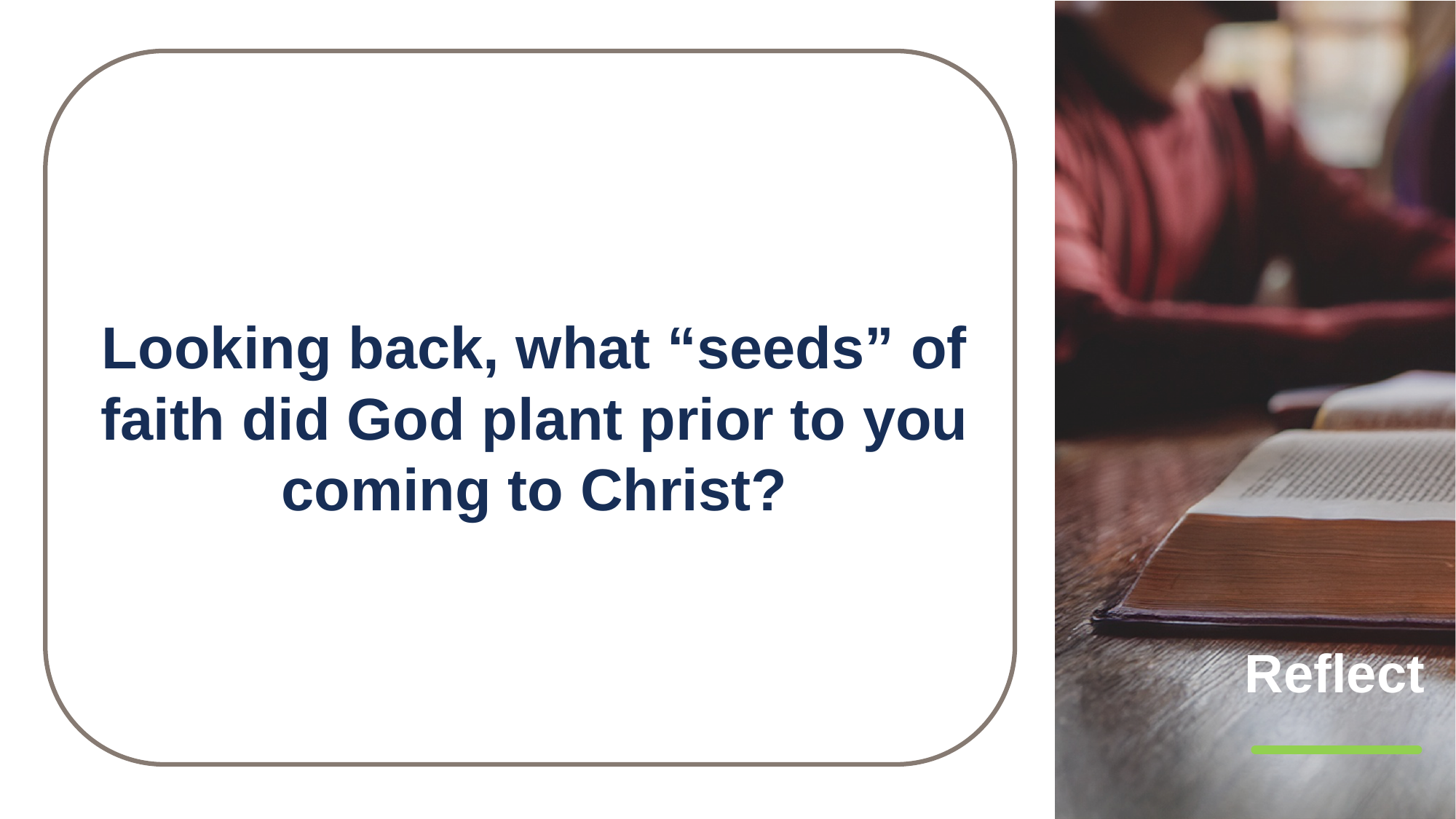

Looking back, what “seeds” of faith did God plant prior to you coming to Christ?
# Reflect